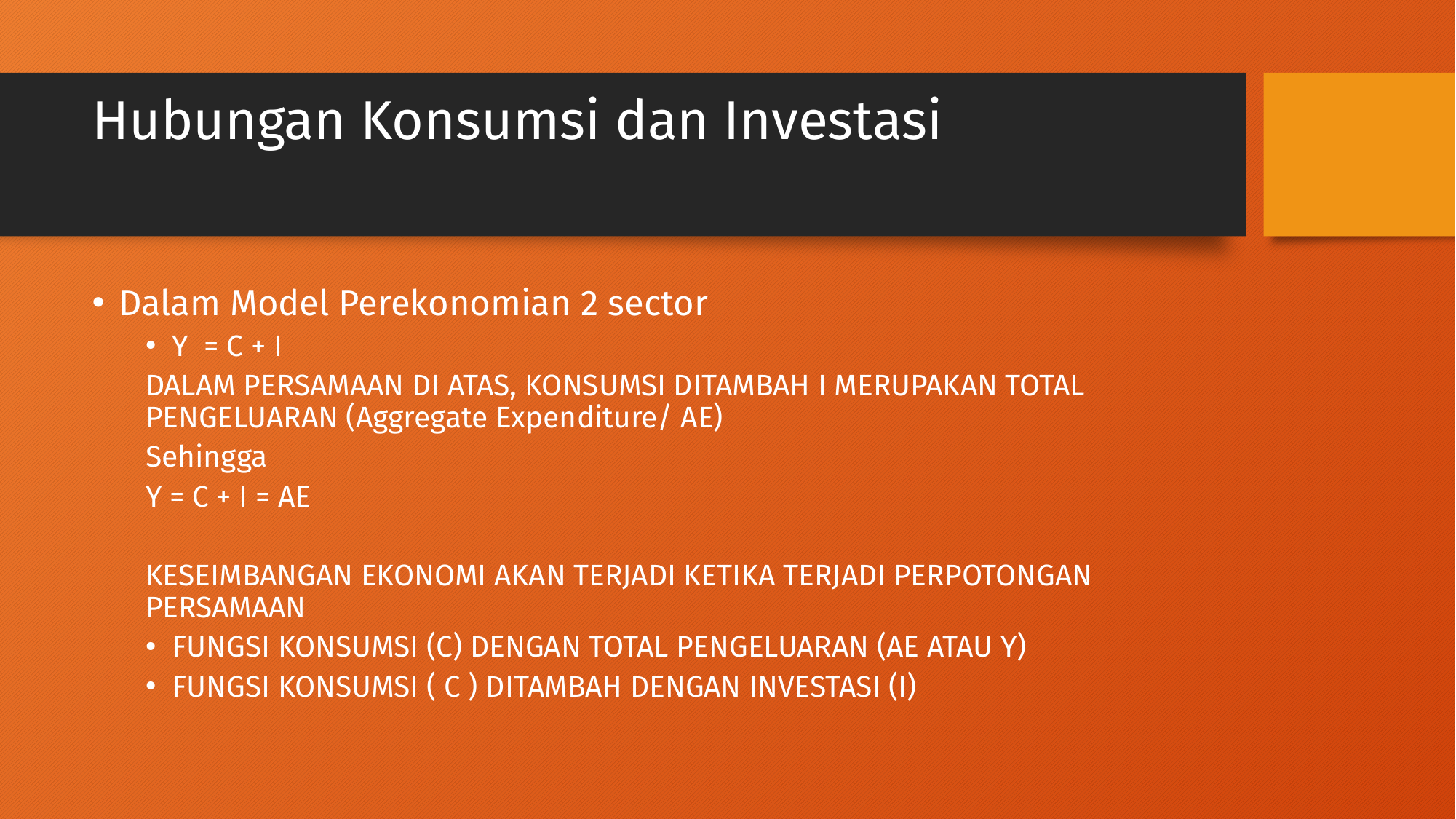

# Hubungan Konsumsi dan Investasi
Dalam Model Perekonomian 2 sector
Y  = C + I
DALAM PERSAMAAN DI ATAS, KONSUMSI DITAMBAH I MERUPAKAN TOTAL PENGELUARAN (Aggregate Expenditure/ AE)
Sehingga
Y = C + I = AE

KESEIMBANGAN EKONOMI AKAN TERJADI KETIKA TERJADI PERPOTONGAN PERSAMAAN
FUNGSI KONSUMSI (C) DENGAN TOTAL PENGELUARAN (AE ATAU Y)
FUNGSI KONSUMSI ( C ) DITAMBAH DENGAN INVESTASI (I)